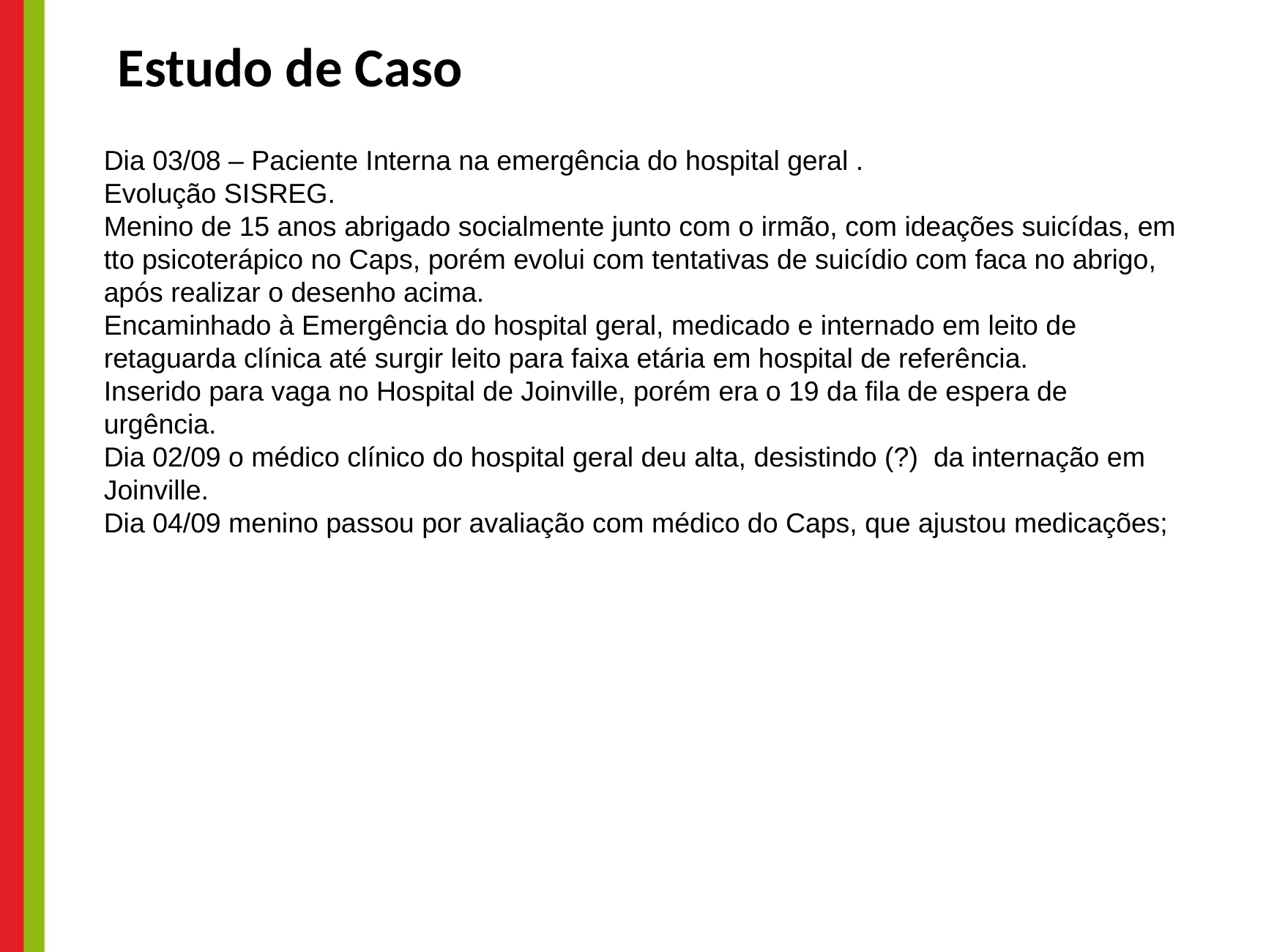

Estudo de Caso
Dia 03/08 – Paciente Interna na emergência do hospital geral .
Evolução SISREG.
Menino de 15 anos abrigado socialmente junto com o irmão, com ideações suicídas, em tto psicoterápico no Caps, porém evolui com tentativas de suicídio com faca no abrigo, após realizar o desenho acima.
Encaminhado à Emergência do hospital geral, medicado e internado em leito de retaguarda clínica até surgir leito para faixa etária em hospital de referência.
Inserido para vaga no Hospital de Joinville, porém era o 19 da fila de espera de urgência.
Dia 02/09 o médico clínico do hospital geral deu alta, desistindo (?)  da internação em Joinville.
Dia 04/09 menino passou por avaliação com médico do Caps, que ajustou medicações;